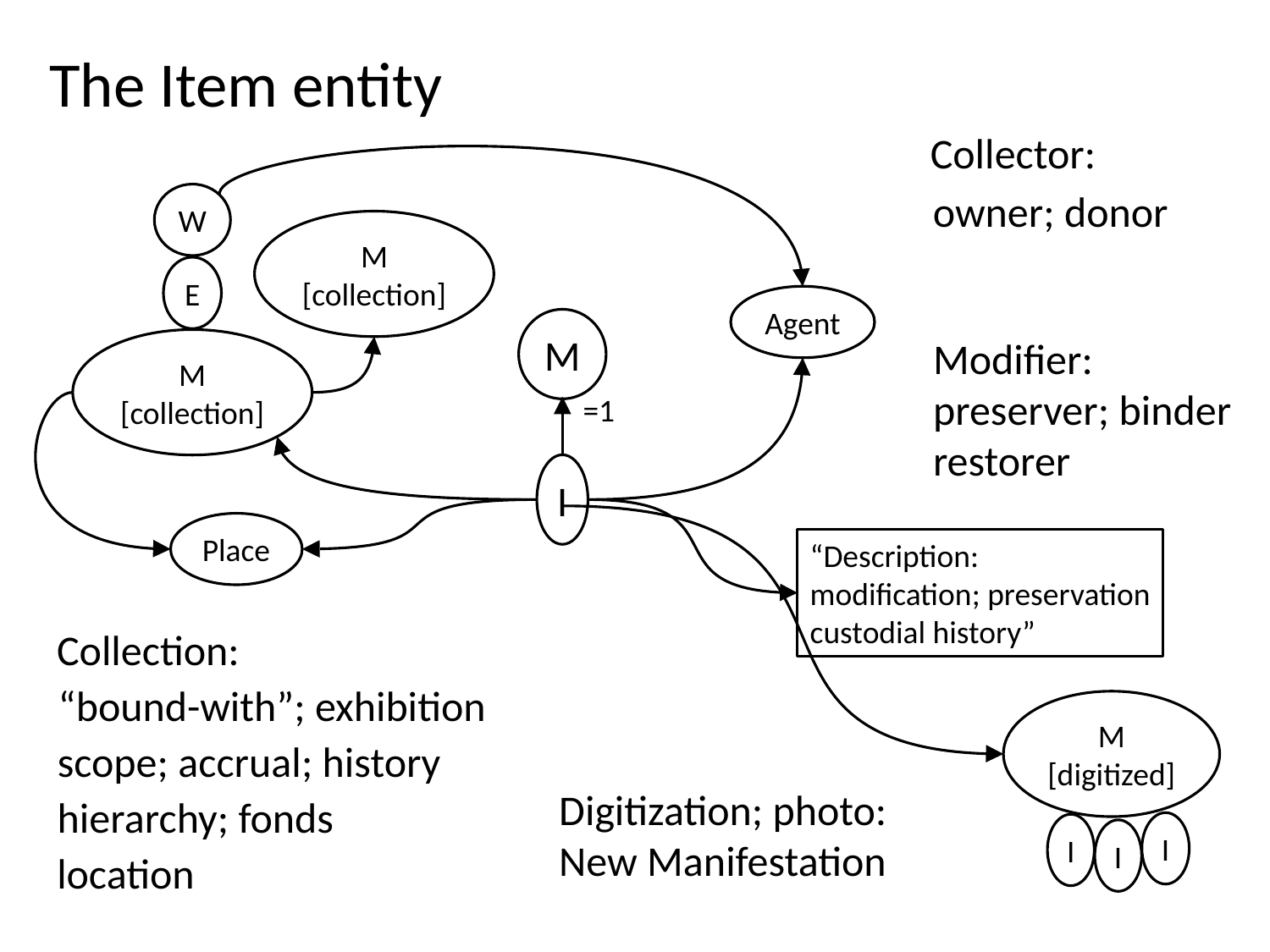

The Item entity
Collector:
owner; donor
W
M
[collection]
E
Agent
M
Modifier:
preserver; binder
restorer
M
[collection]
=1
I
Place
“Description:
modification; preservation
custodial history”
Collection:
“bound-with”; exhibition
M
[digitized]
scope; accrual; history
Digitization; photo:
New Manifestation
hierarchy; fonds
I
I
I
location